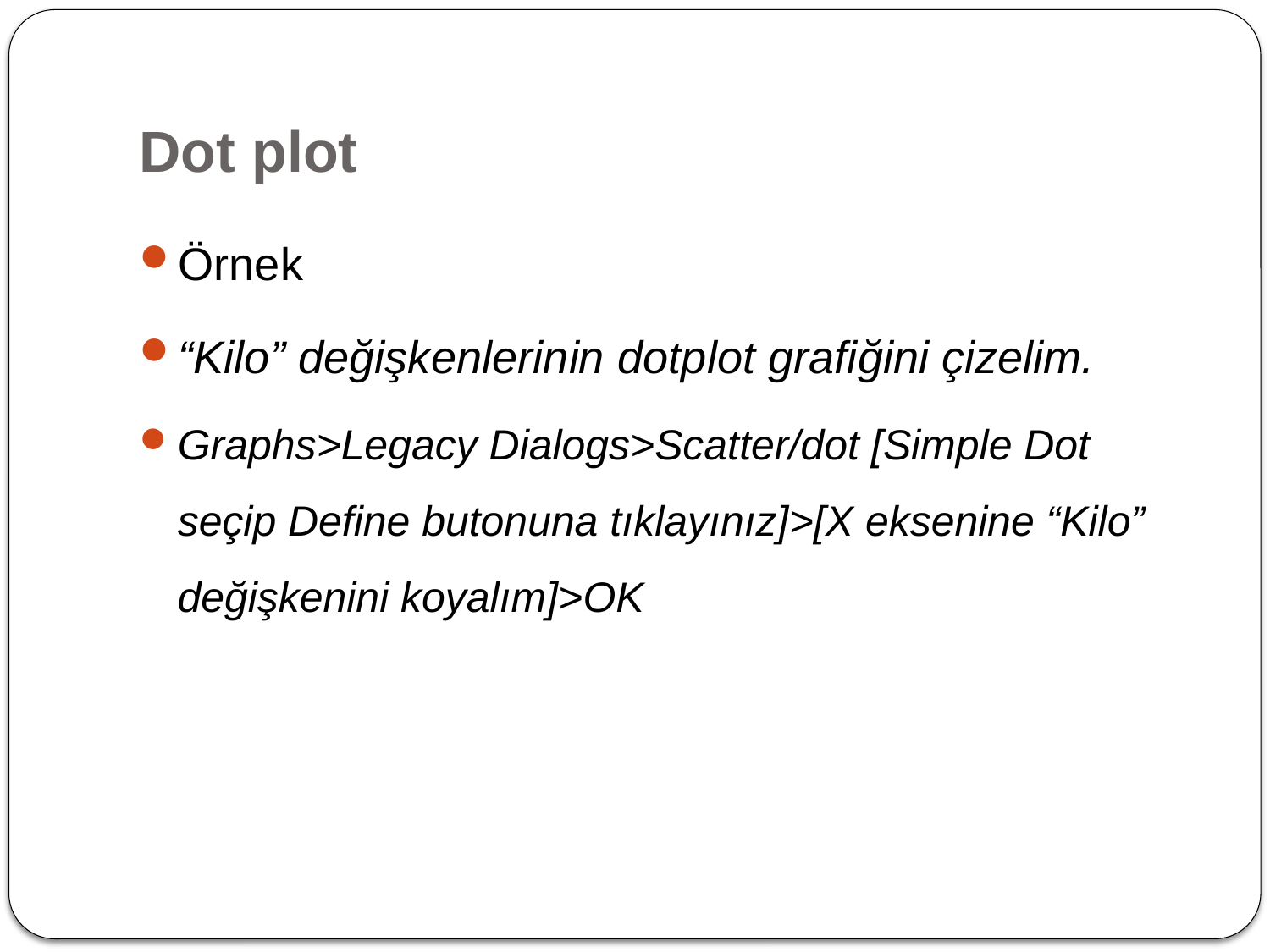

# Dot plot
Örnek
“Kilo” değişkenlerinin dotplot grafiğini çizelim.
Graphs>Legacy Dialogs>Scatter/dot [Simple Dot seçip Define butonuna tıklayınız]>[X eksenine “Kilo” değişkenini koyalım]>OK